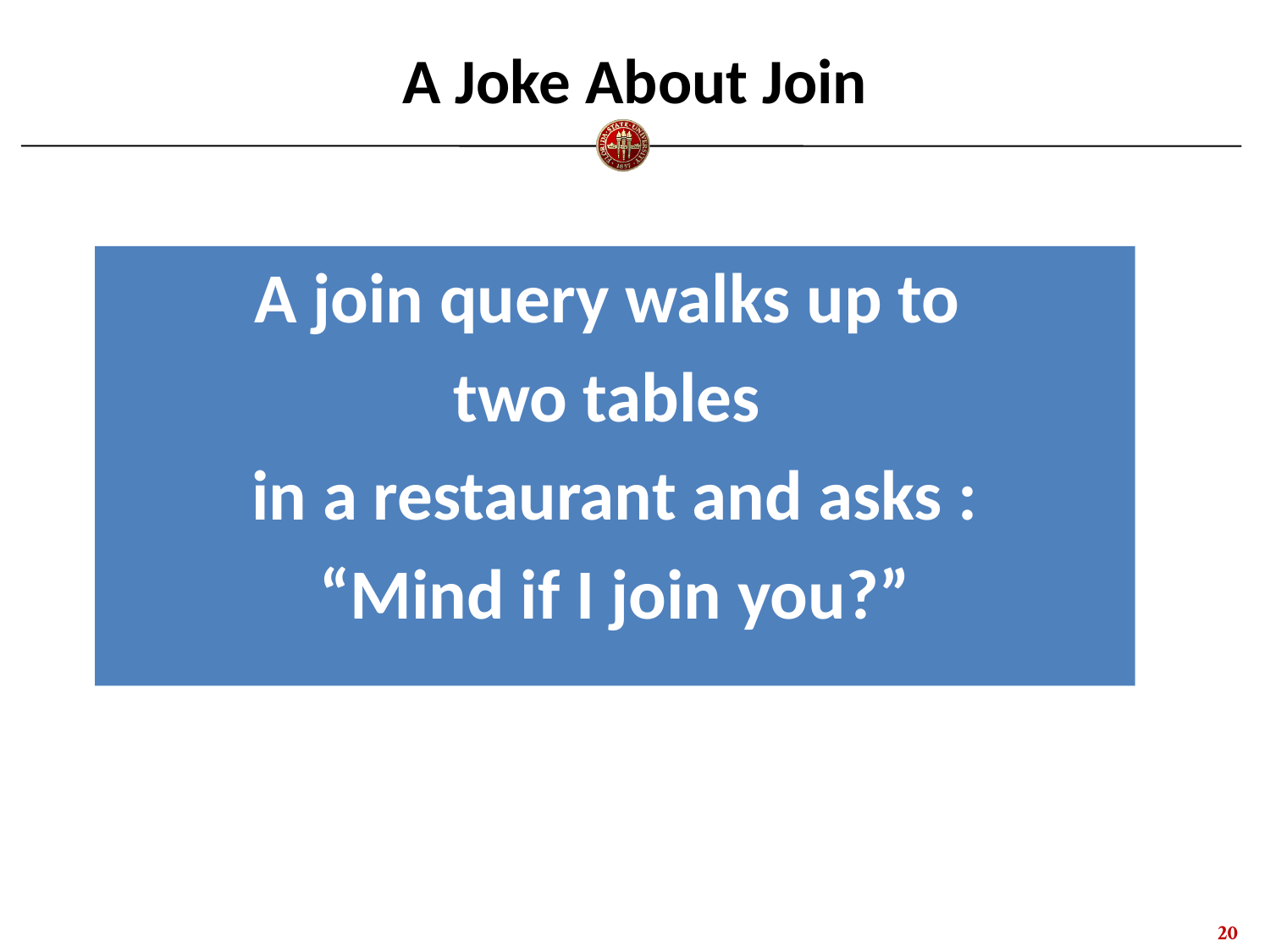

# A Joke About Join
A join query walks up to
two tables
in a restaurant and asks :
“Mind if I join you?”
20